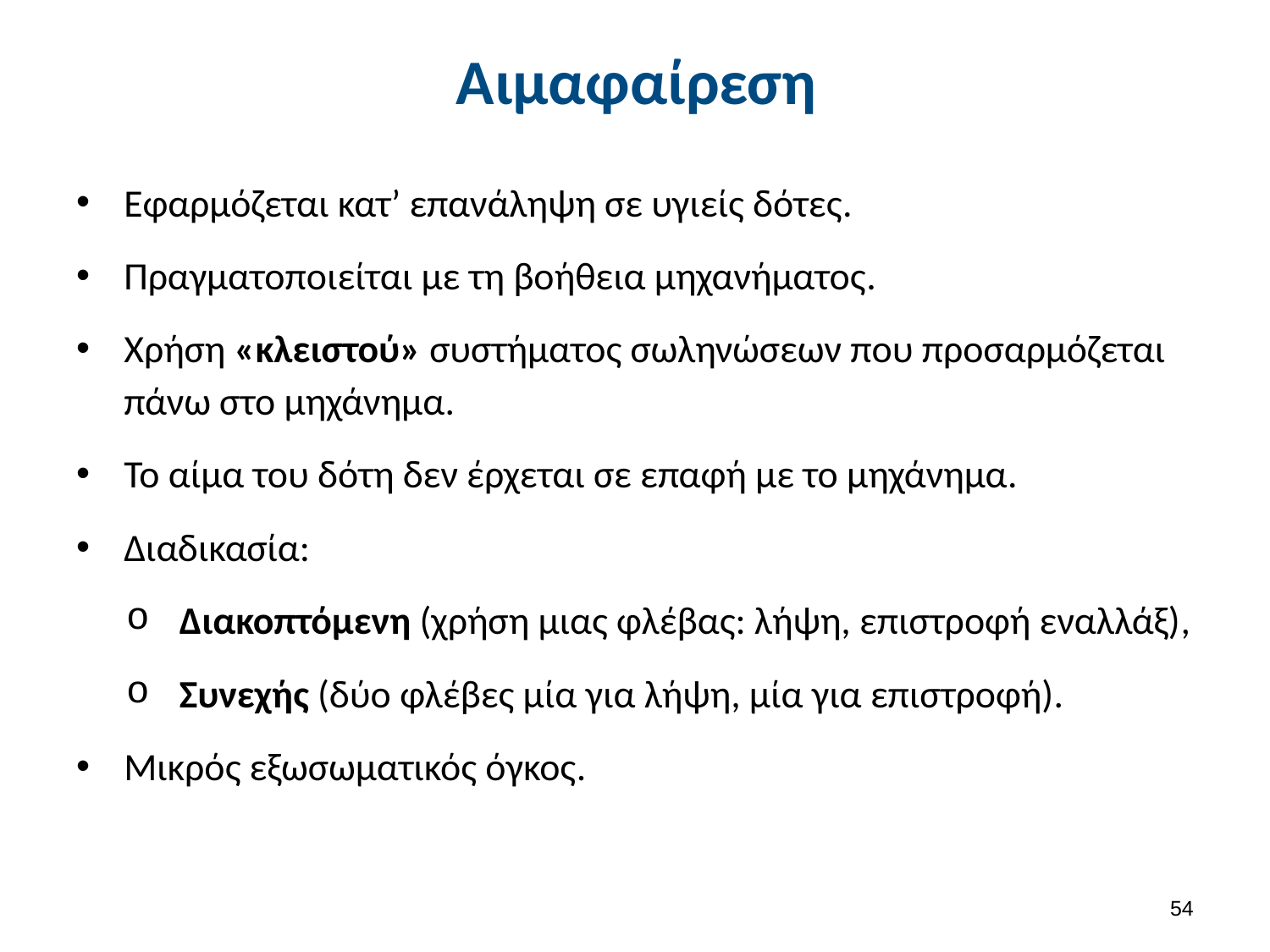

# Αιμαφαίρεση
Εφαρμόζεται κατ’ επανάληψη σε υγιείς δότες.
Πραγματοποιείται με τη βοήθεια μηχανήματος.
Χρήση «κλειστού» συστήματος σωληνώσεων που προσαρμόζεται πάνω στο μηχάνημα.
Το αίμα του δότη δεν έρχεται σε επαφή με το μηχάνημα.
Διαδικασία:
Διακοπτόμενη (χρήση μιας φλέβας: λήψη, επιστροφή εναλλάξ),
Συνεχής (δύο φλέβες μία για λήψη, μία για επιστροφή).
Μικρός εξωσωματικός όγκος.

54